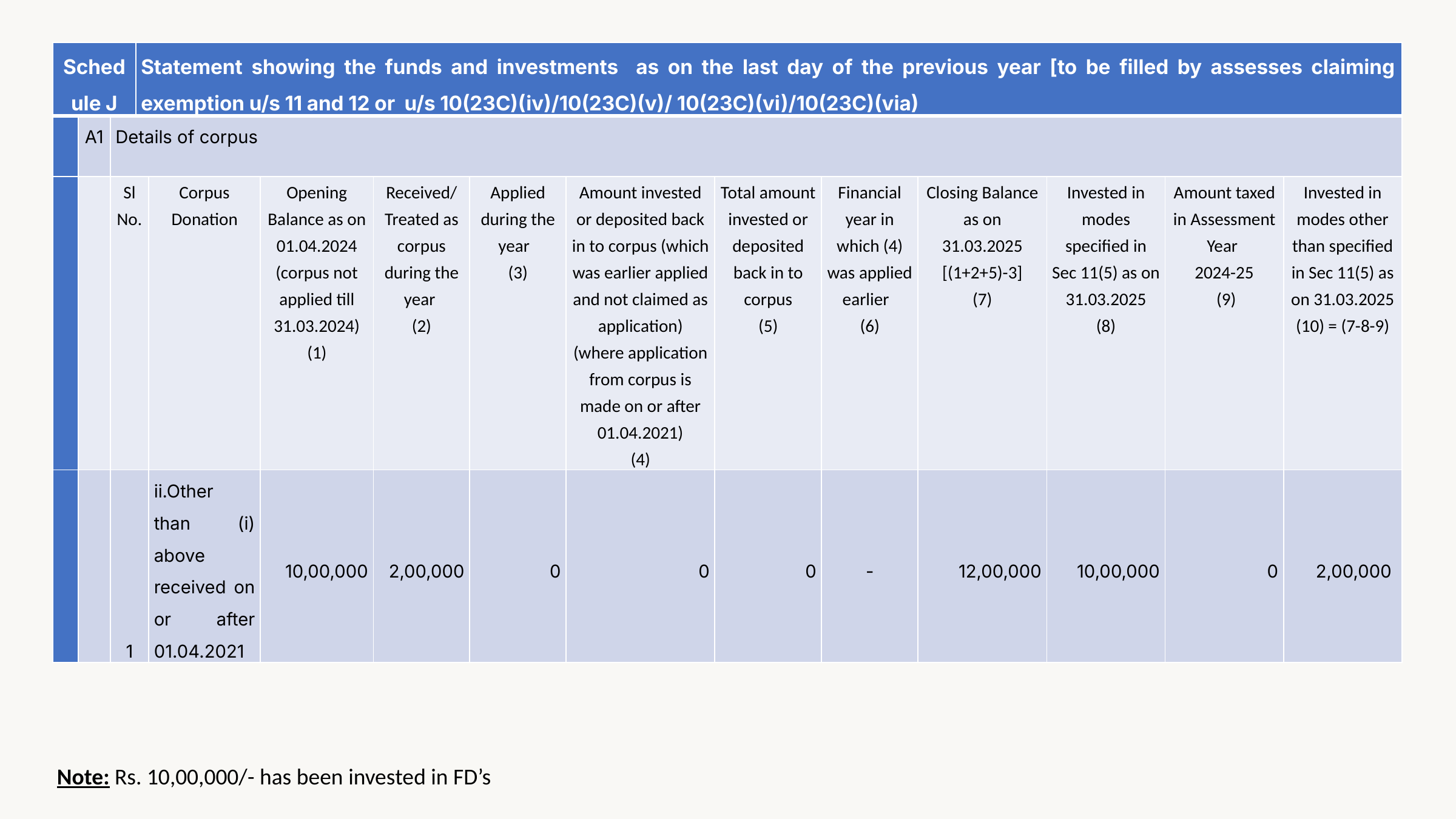

| Schedule J |  |  | Statement showing the funds and investments as on the last day of the previous year [to be filled by assesses claiming exemption u/s 11 and 12 or u/s 10(23C)(iv)/10(23C)(v)/ 10(23C)(vi)/10(23C)(via) |  |  |  |  |  |  |  |  |  |  |  |
| --- | --- | --- | --- | --- | --- | --- | --- | --- | --- | --- | --- | --- | --- | --- |
|  | A1 | Details of corpus |  |  |  |  |  |  |  |  |  |  |  |  |
|  |  | Sl No. | Corpus Donation | Corpus Donation | Opening Balance as on 01.04.2024 (corpus not applied till 31.03.2024) (1) | Received/Treated as corpus during the year (2) | Applied during the year (3) | Amount invested or deposited back in to corpus (which was earlier applied and not claimed as application) (where application from corpus is made on or after 01.04.2021) (4) | Total amount invested or deposited back in to corpus (5) | Financial year in which (4) was applied earlier (6) | Closing Balance as on 31.03.2025 [(1+2+5)-3] (7) | Invested in modes specified in Sec 11(5) as on 31.03.2025 (8) | Amount taxed in Assessment Year 2024-25 (9) | Invested in modes other than specified in Sec 11(5) as on 31.03.2025 (10) = (7-8-9) |
|  |  | 1 | ii.Other than (i) above received on or after 01.04.2021 | ii.Other than (i) above received on or after 01.04.2021 | 10,00,000 | 2,00,000 | 0 | 0 | 0 | - | 12,00,000 | 10,00,000 | 0 | 2,00,000 |
Note: Rs. 10,00,000/- has been invested in FD’s